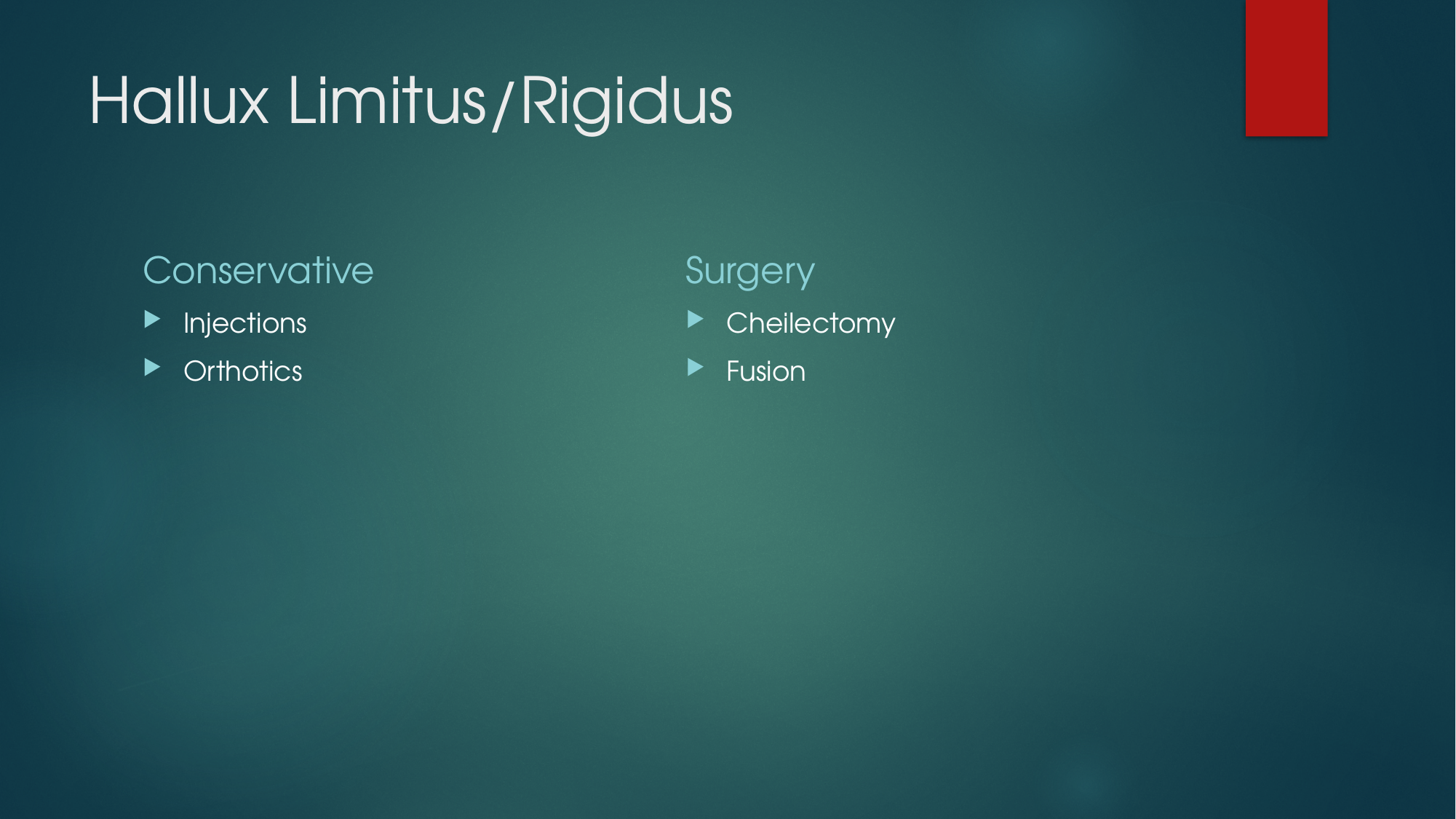

# Hallux Limitus/Rigidus
Conservative
Surgery
Injections
Orthotics
Cheilectomy
Fusion